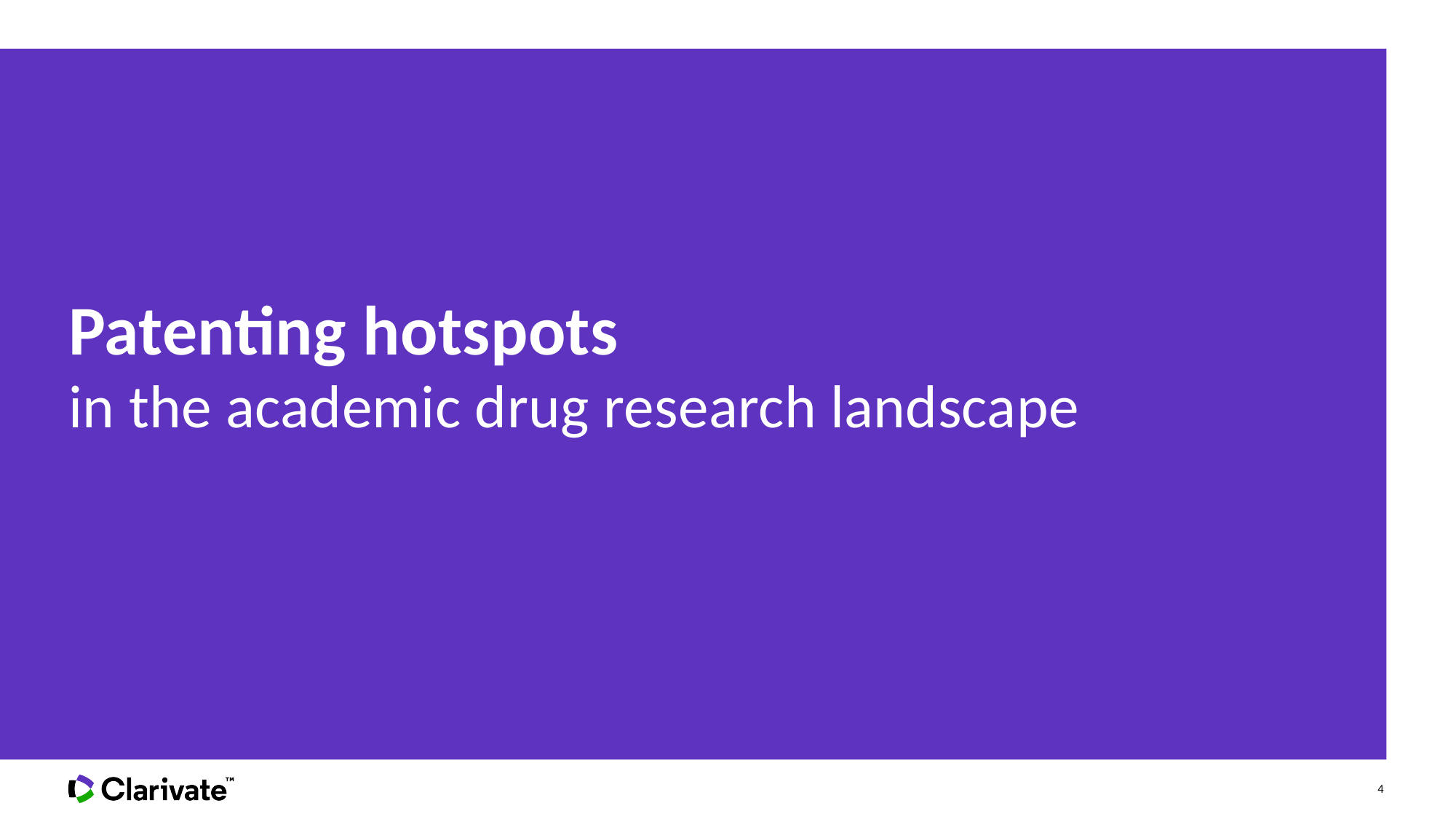

Patenting hotspots
in the academic drug research landscape

4